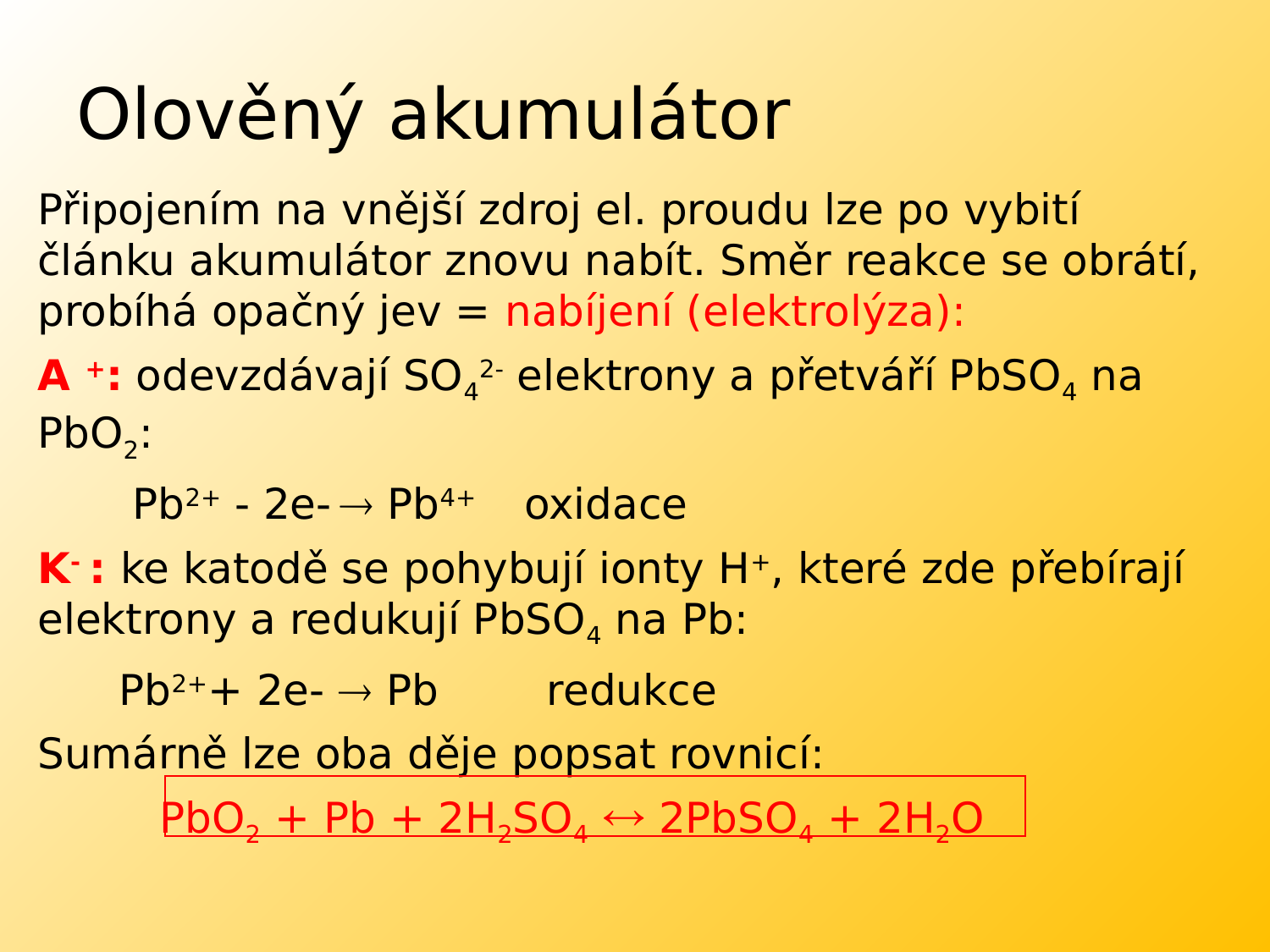

# Olověný akumulátor
Připojením na vnější zdroj el. proudu lze po vybití článku akumulátor znovu nabít. Směr reakce se obrátí, probíhá opačný jev = nabíjení (elektrolýza):
A +: odevzdávají SO42- elektrony a přetváří PbSO4 na PbO2:
       Pb2+ - 2e- → Pb4+    oxidace
K- : ke katodě se pohybují ionty H+, které zde přebírají elektrony a redukují PbSO4 na Pb:
      Pb2++ 2e- → Pb        redukce
Sumárně lze oba děje popsat rovnicí:
         PbO2 + Pb + 2H2SO4 ↔ 2PbSO4 + 2H2O